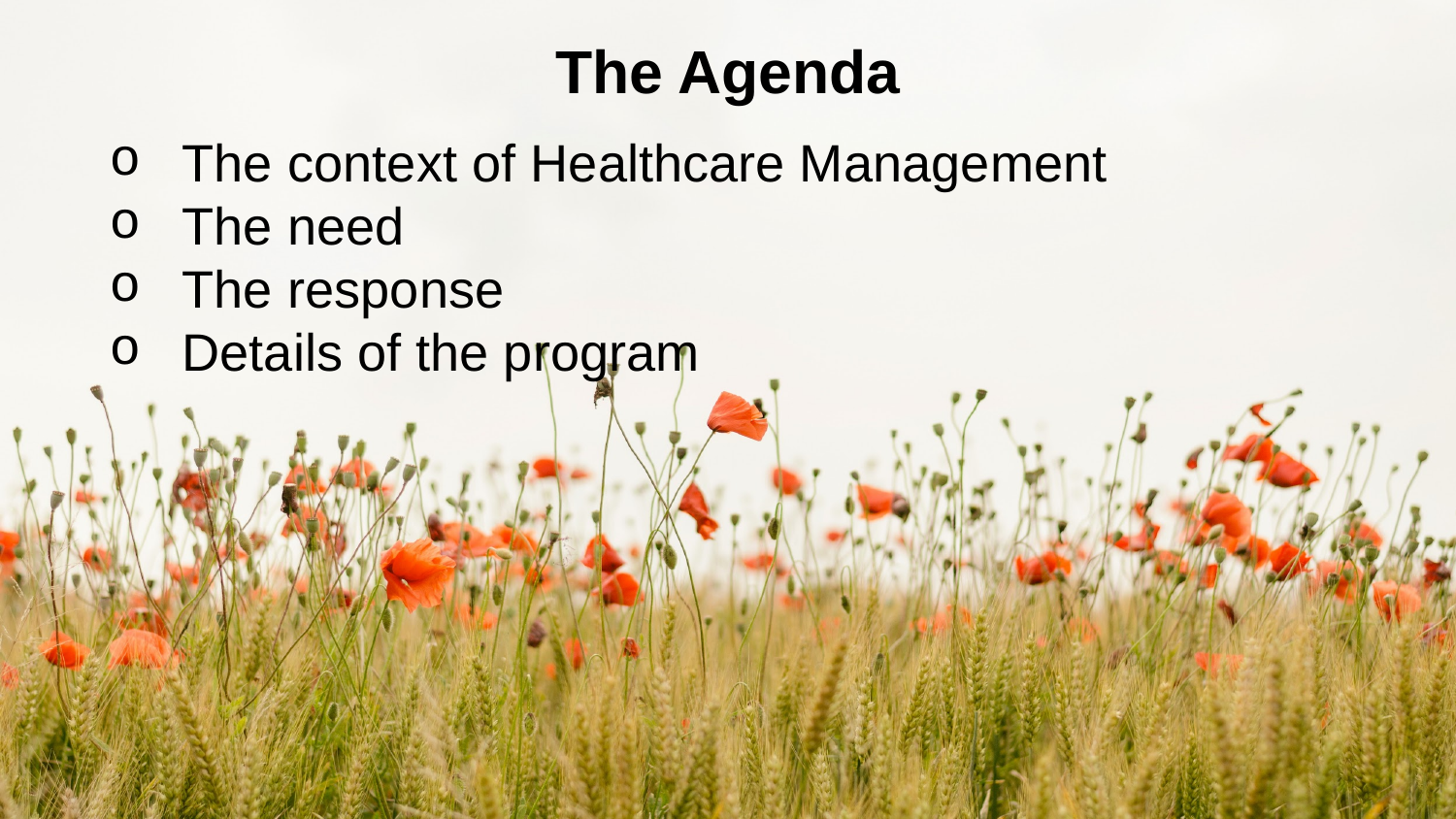

The Agenda
The context of Healthcare Management
The need
The response
Details of the program